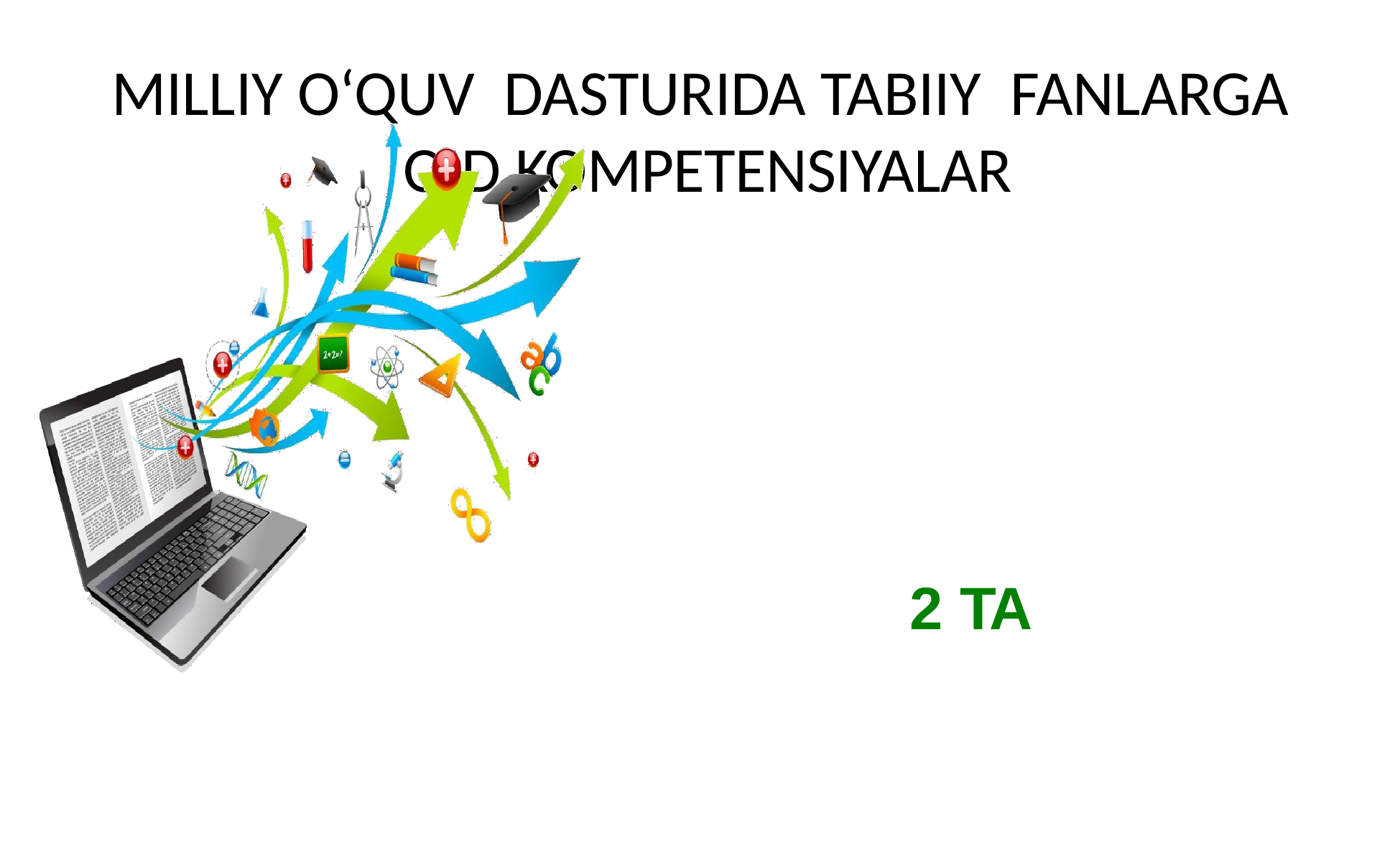

# MILLIY O‘QUV  DASTURIDA TABIIY  FANLARGA OID KOMPETENSIYALAR

2 TA